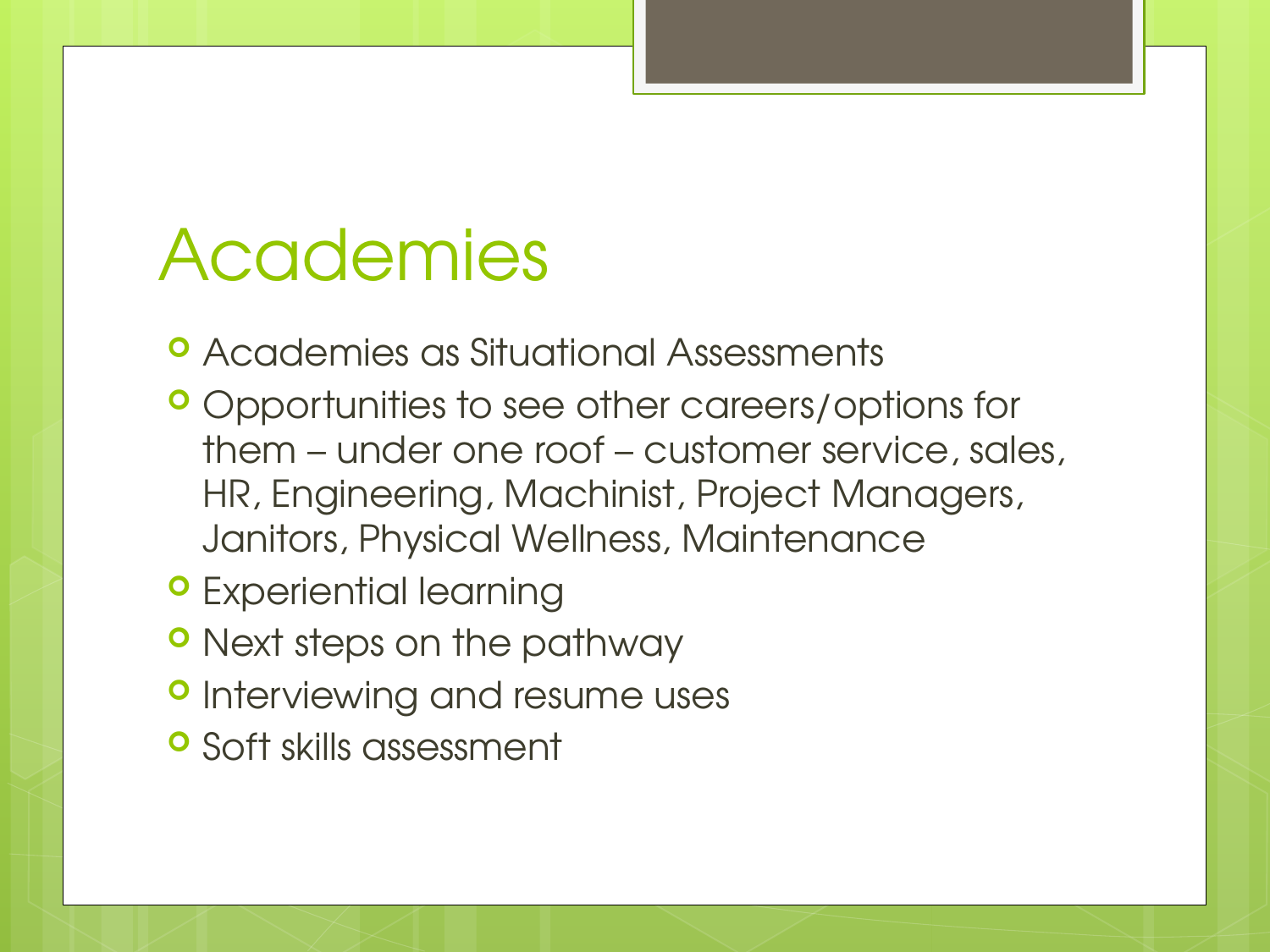

# Academies
Academies as Situational Assessments
Opportunities to see other careers/options for them – under one roof – customer service, sales, HR, Engineering, Machinist, Project Managers, Janitors, Physical Wellness, Maintenance
Experiential learning
Next steps on the pathway
Interviewing and resume uses
Soft skills assessment